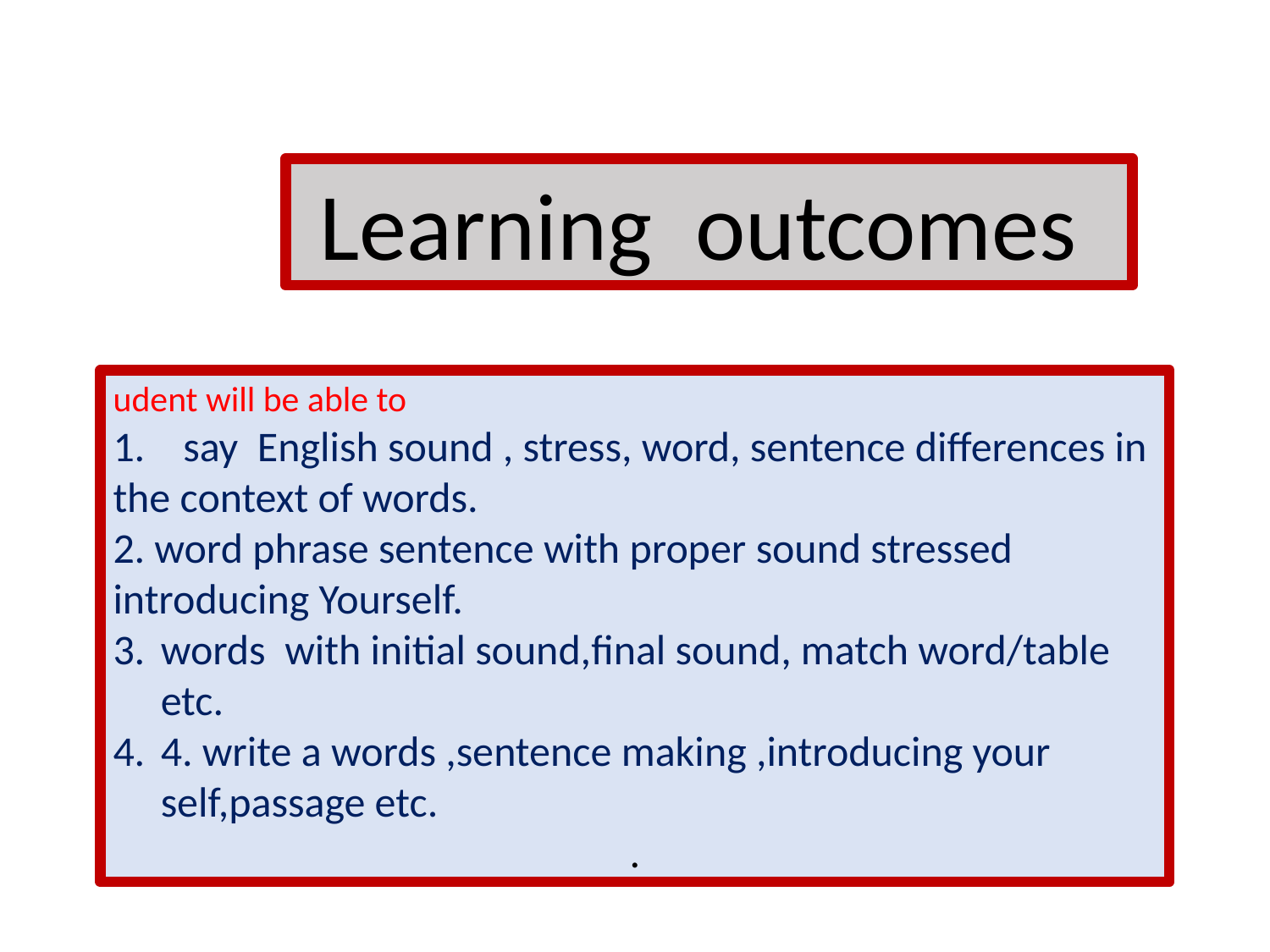

Learning  outcomes
udent will be able to
1.    say  English sound , stress, word, sentence differences in  the context of words.
2. word phrase sentence with proper sound stressed introducing Yourself.
words  with initial sound,final sound, match word/table  etc.
4. write a words ,sentence making ,introducing your self,passage etc.
.